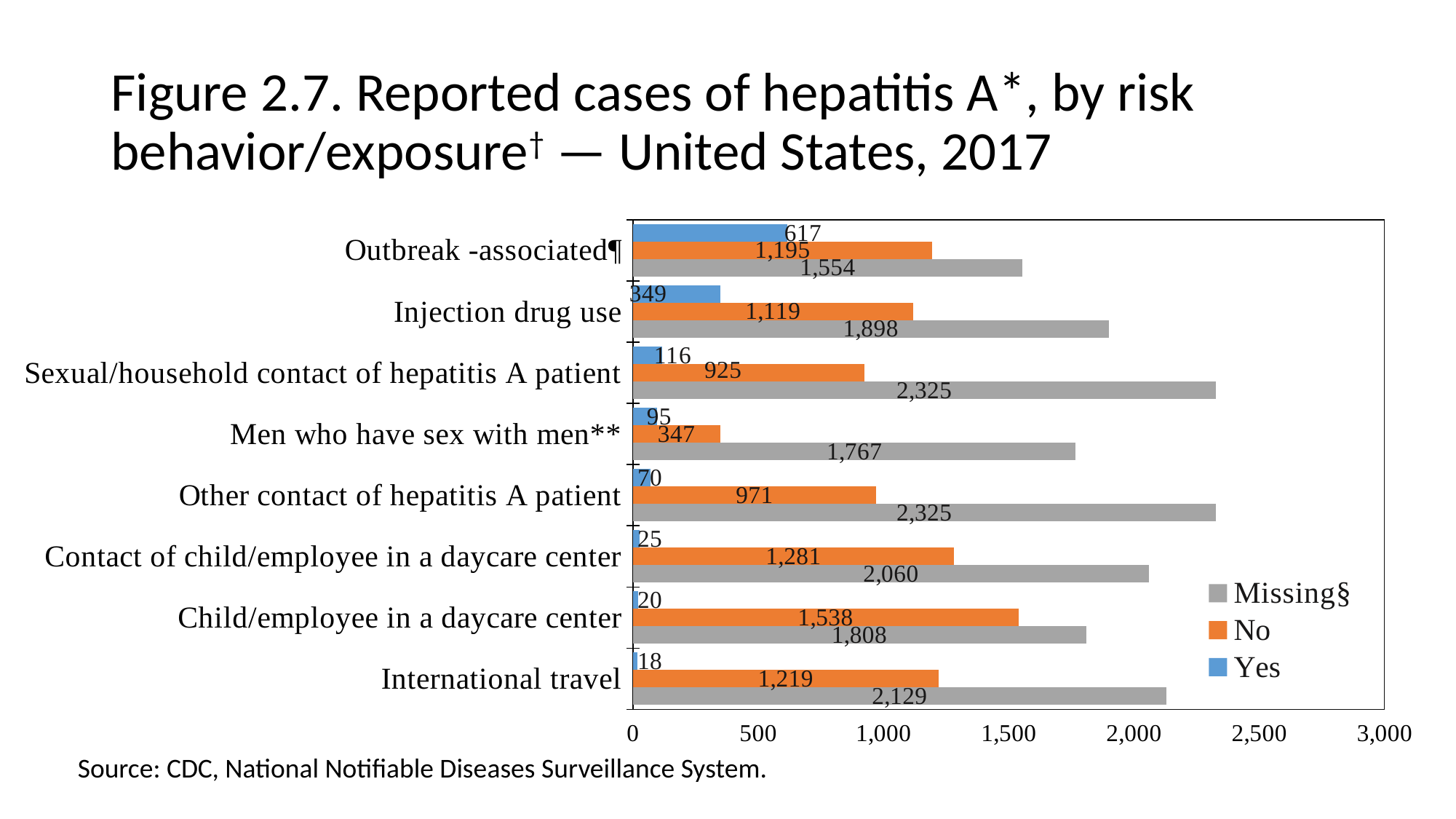

# Figure 2.7. Reported cases of hepatitis A*, by risk behavior/exposure† — United States, 2017

### Chart

| Category | Yes | No | Missing§ |
|---|---|---|---|
| Outbreak -associated¶ | 617.0 | 1195.0 | 1554.0 |
| Injection drug use | 349.0 | 1119.0 | 1898.0 |
| Sexual/household contact of hepatitis A patient | 116.0 | 925.0 | 2325.0 |
| Men who have sex with men** | 95.0 | 347.0 | 1767.0 |
| Other contact of hepatitis A patient | 70.0 | 971.0 | 2325.0 |
| Contact of child/employee in a daycare center | 25.0 | 1281.0 | 2060.0 |
| Child/employee in a daycare center | 20.0 | 1538.0 | 1808.0 |
| International travel | 18.0 | 1219.0 | 2129.0 |
Source: CDC, National Notifiable Diseases Surveillance System.